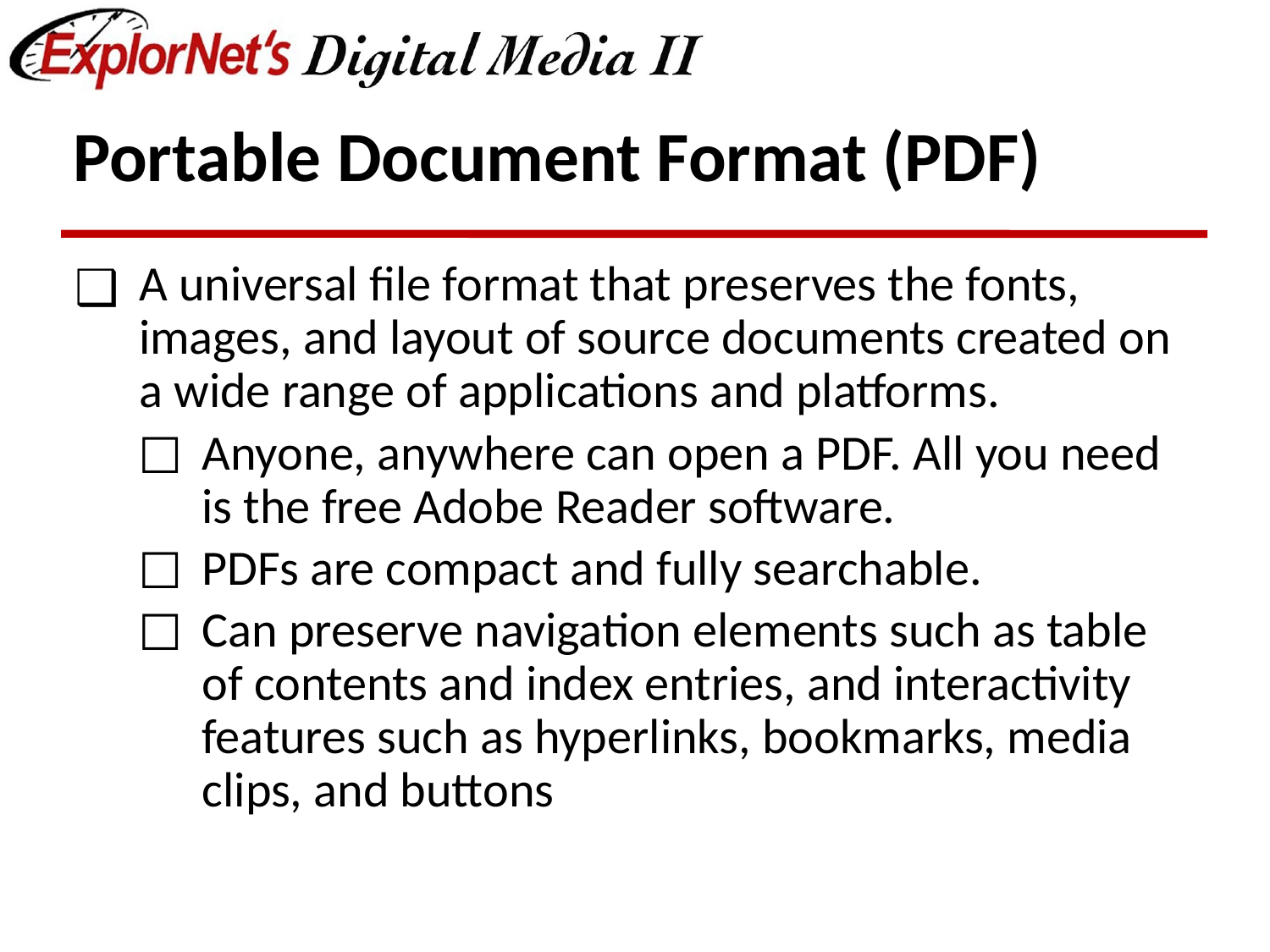

# Portable Document Format (PDF)
A universal file format that preserves the fonts, images, and layout of source documents created on a wide range of applications and platforms.
Anyone, anywhere can open a PDF. All you need is the free Adobe Reader software.
PDFs are compact and fully searchable.
Can preserve navigation elements such as table of contents and index entries, and interactivity features such as hyperlinks, bookmarks, media clips, and buttons